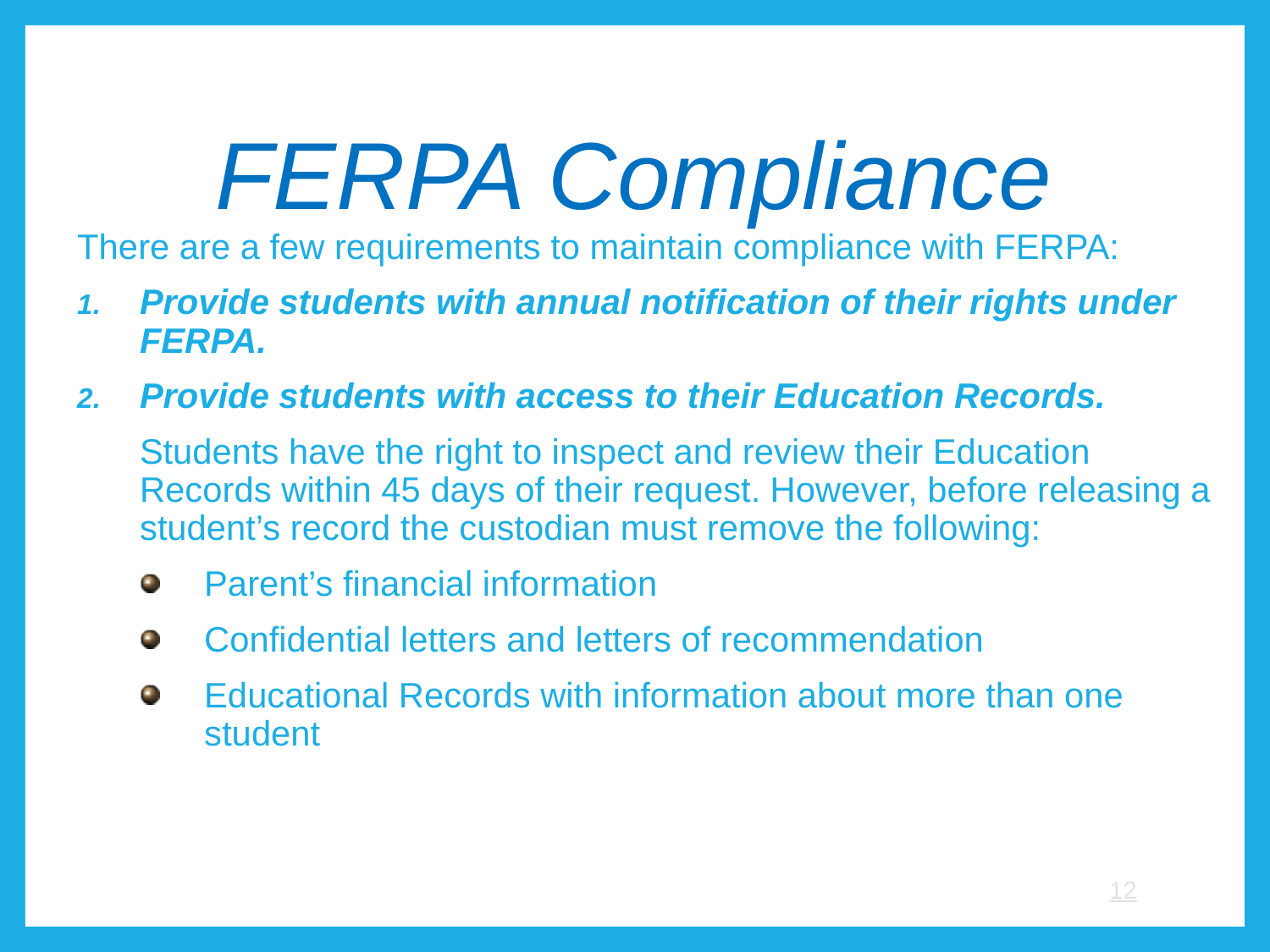

# FERPA Compliance
There are a few requirements to maintain compliance with FERPA:
Provide students with annual notification of their rights under FERPA.
Provide students with access to their Education Records.
Students have the right to inspect and review their Education Records within 45 days of their request. However, before releasing a student’s record the custodian must remove the following:
Parent’s financial information
Confidential letters and letters of recommendation
Educational Records with information about more than one student

12